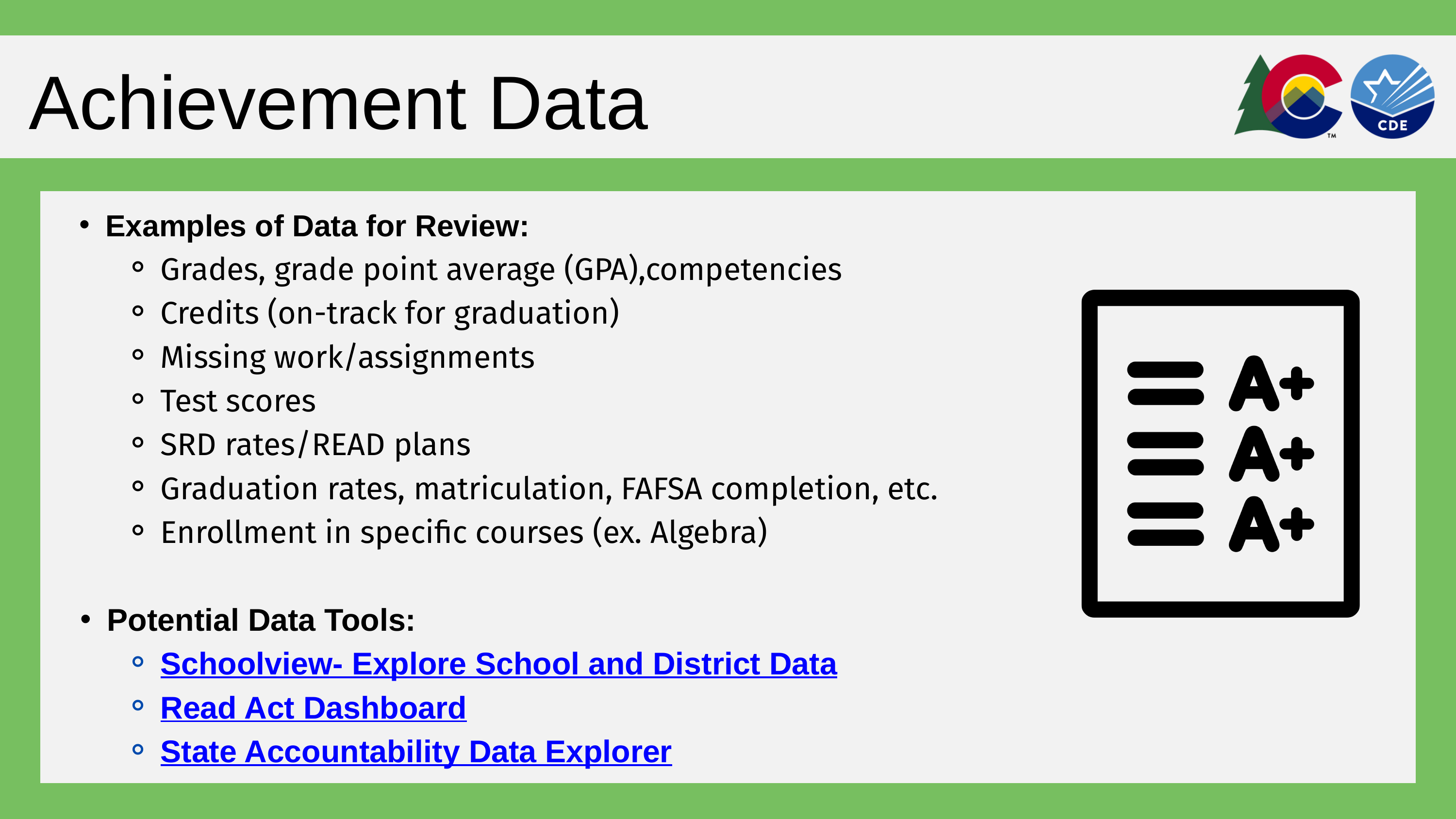

Achievement Data

Examples of Data for Review:
Grades, grade point average (GPA),competencies
Credits (on-track for graduation)
Missing work/assignments
Test scores
SRD rates/READ plans
Graduation rates, matriculation, FAFSA completion, etc.
Enrollment in specific courses (ex. Algebra)

Potential Data Tools:
Schoolview- Explore School and District Data
Read Act Dashboard
State Accountability Data Explorer